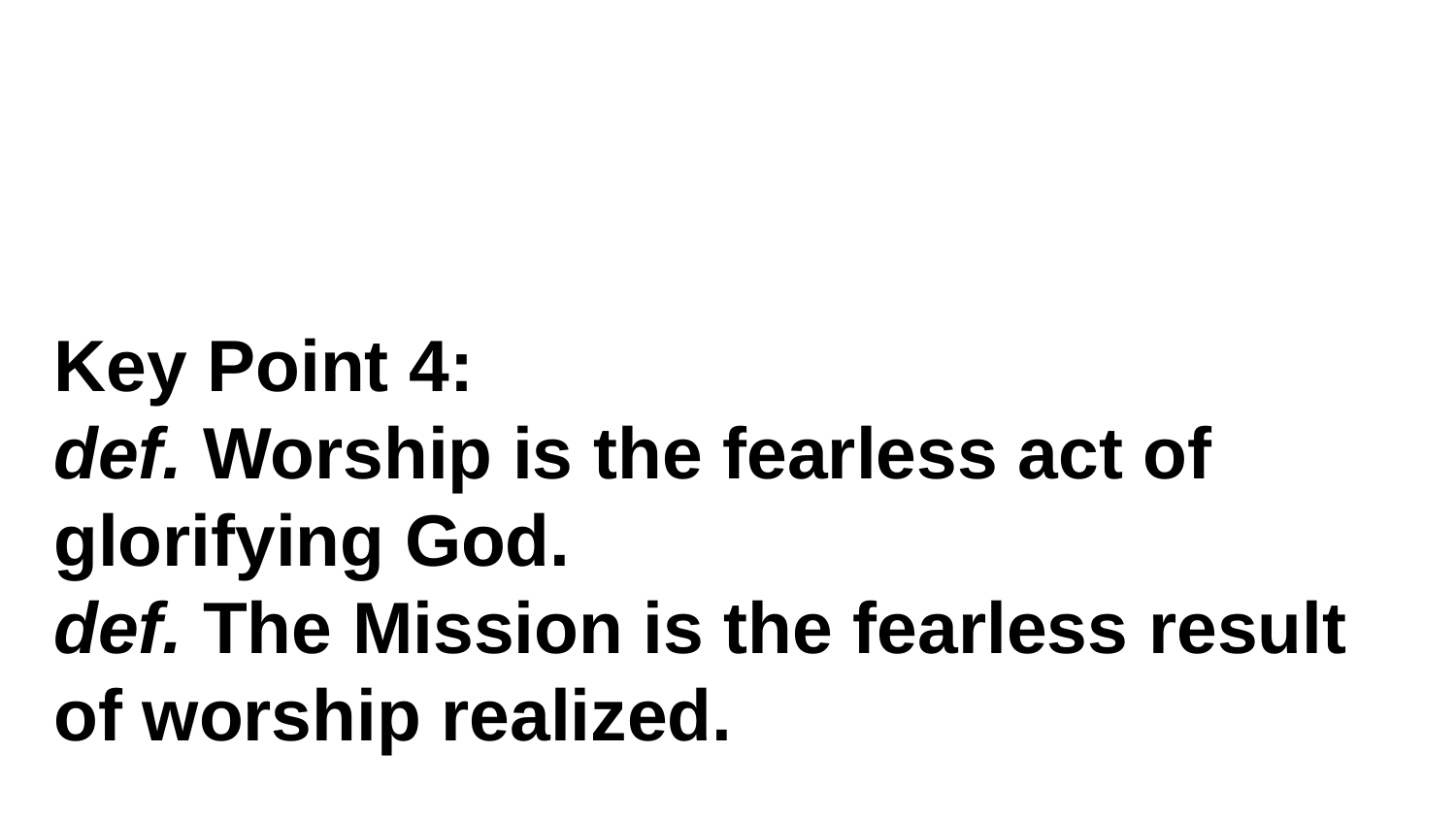

Key Point 4:
def. Worship is the fearless act of glorifying God.
def. The Mission is the fearless result of worship realized.